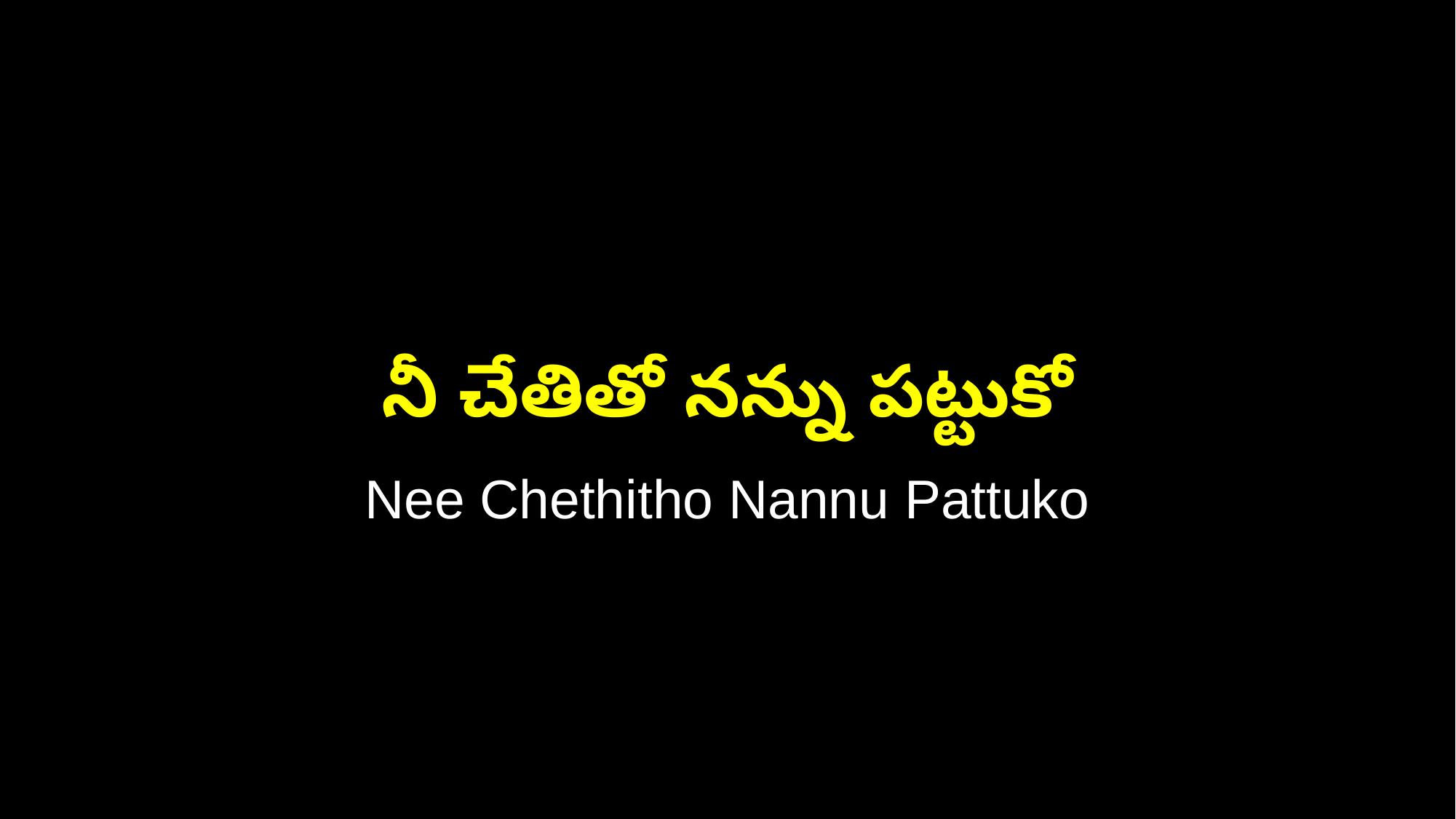

నీ చేతితో నన్ను పట్టుకో
Nee Chethitho Nannu Pattuko